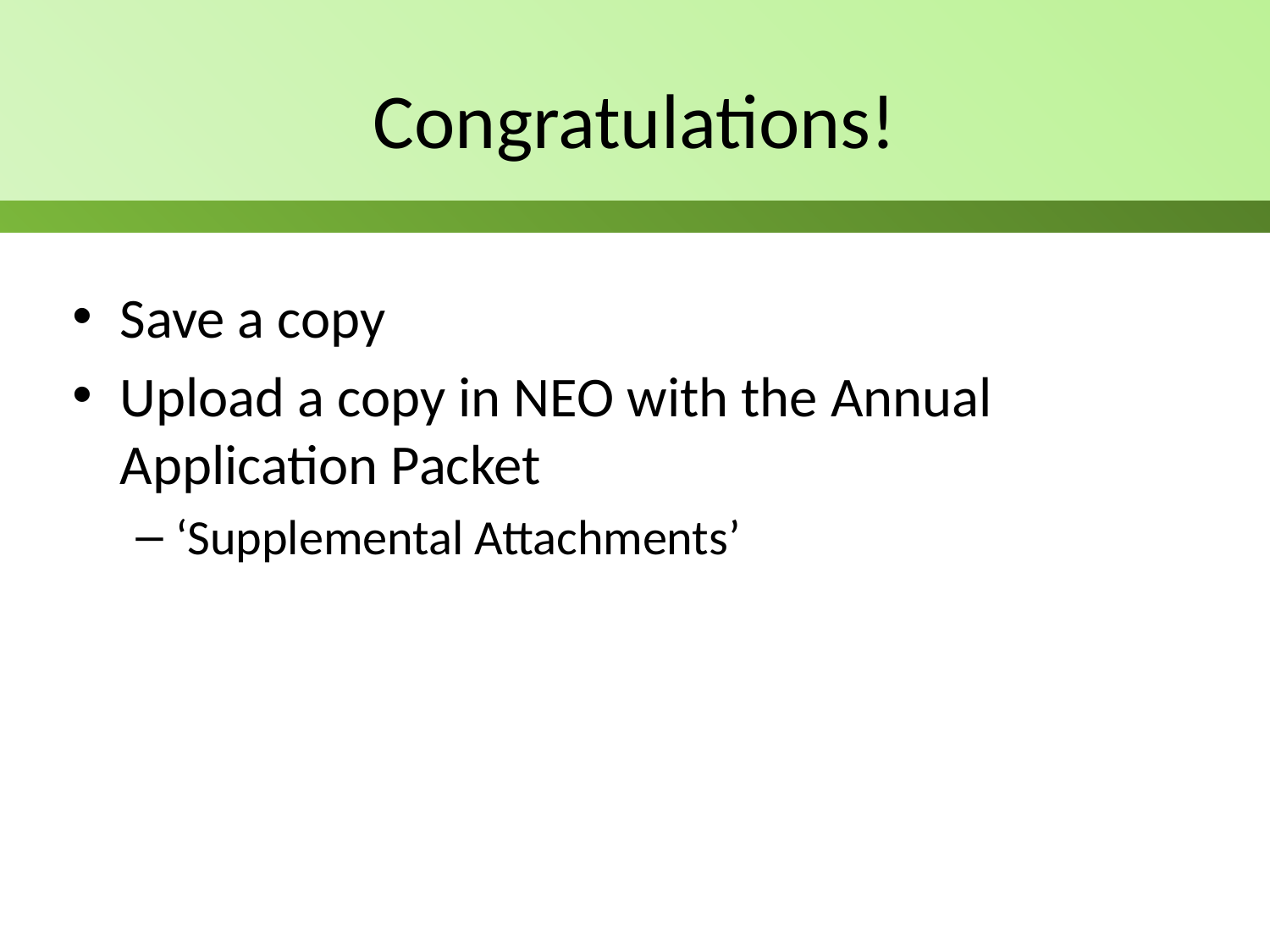

# Congratulations!
Save a copy
Upload a copy in NEO with the Annual Application Packet
‘Supplemental Attachments’